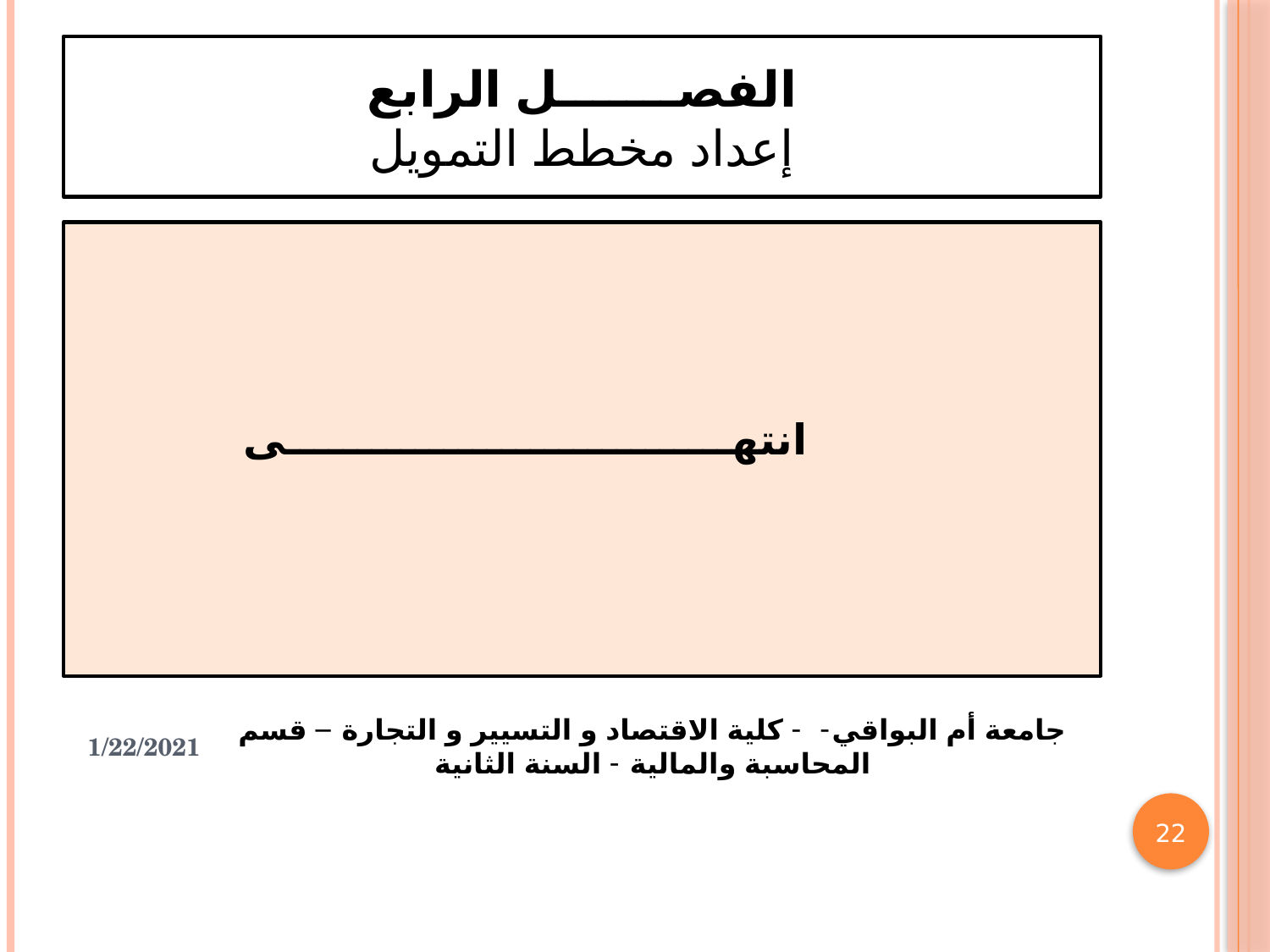

# الفصـــــــل الرابع إعداد مخطط التمويل

انتهـــــــــــــــــــــــــــــــى

جامعة أم البواقي-  - كلية الاقتصاد و التسيير و التجارة – قسم المحاسبة والمالية - السنة الثانية
1/22/2021
22